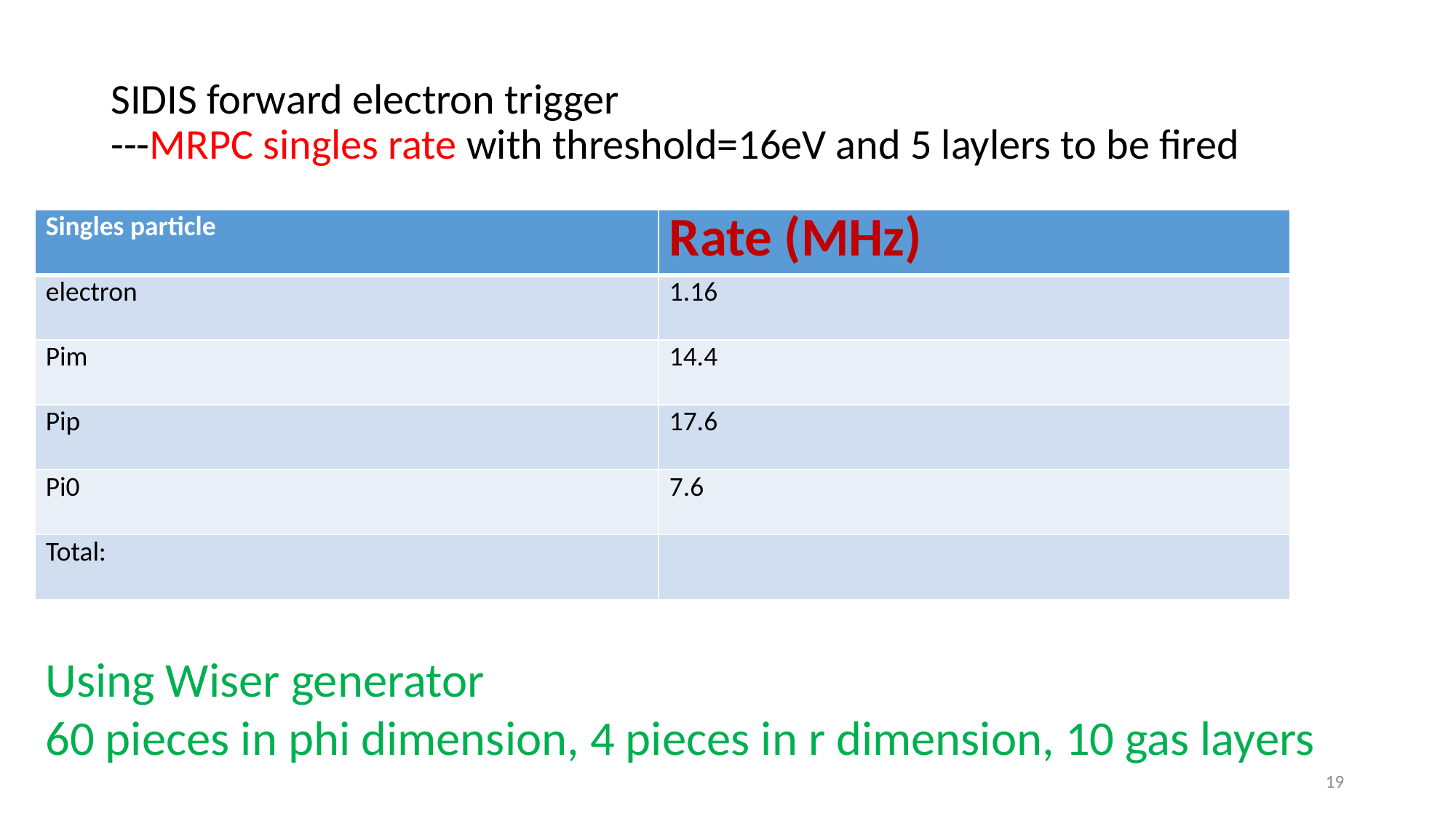

# SIDIS forward electron trigger ---MRPC singles rate with threshold=16eV and 5 laylers to be fired
| Singles particle | Rate (MHz) |
| --- | --- |
| electron | 1.16 |
| Pim | 14.4 |
| Pip | 17.6 |
| Pi0 | 7.6 |
| Total: |  |
Using Wiser generator
60 pieces in phi dimension, 4 pieces in r dimension, 10 gas layers
19